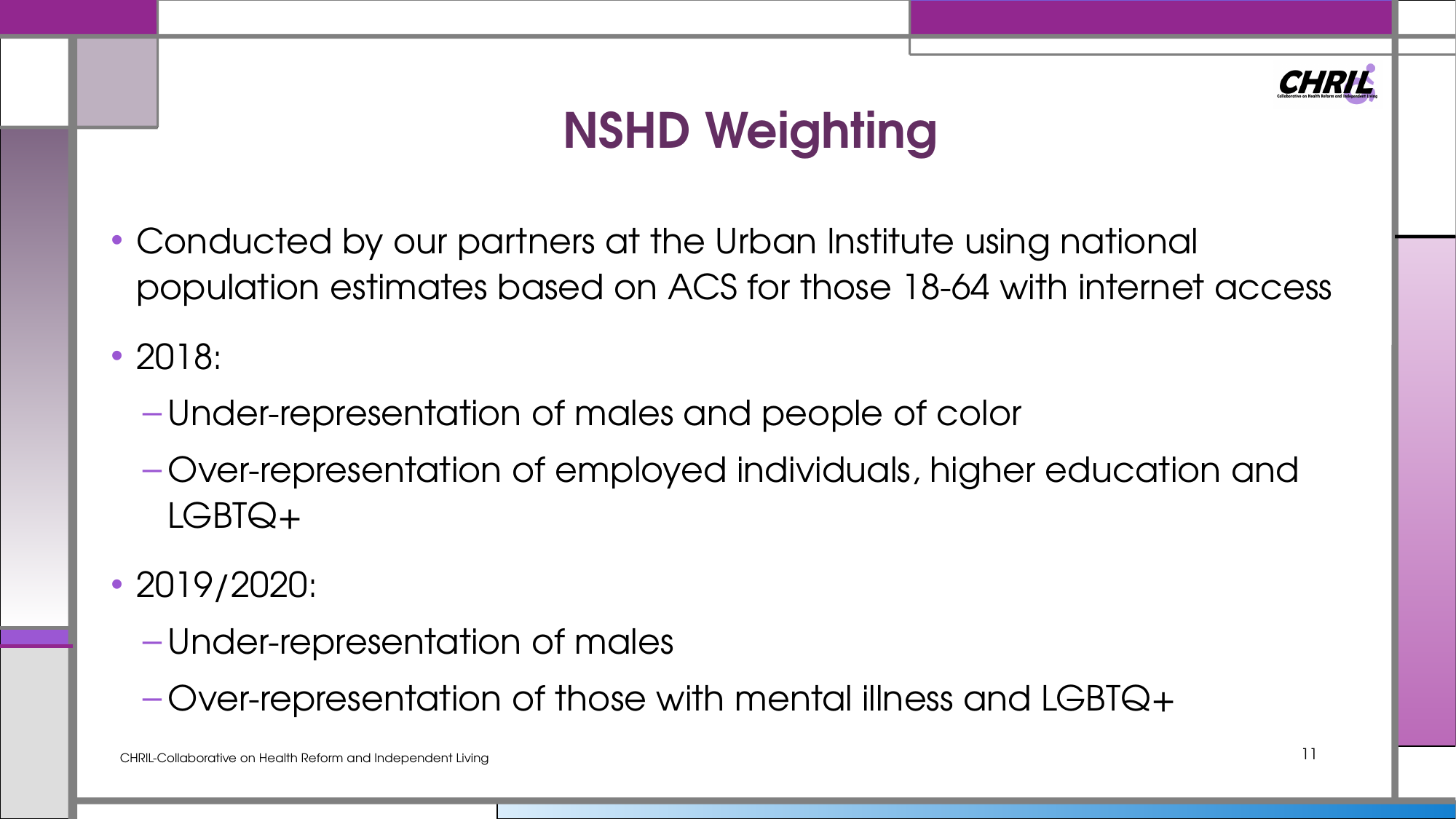

# NSHD Weighting
Conducted by our partners at the Urban Institute using national population estimates based on ACS for those 18-64 with internet access
2018:
Under-representation of males and people of color
Over-representation of employed individuals, higher education and LGBTQ+
2019/2020:
Under-representation of males
Over-representation of those with mental illness and LGBTQ+

CHRIL-Collaborative on Health Reform and Independent Living
11